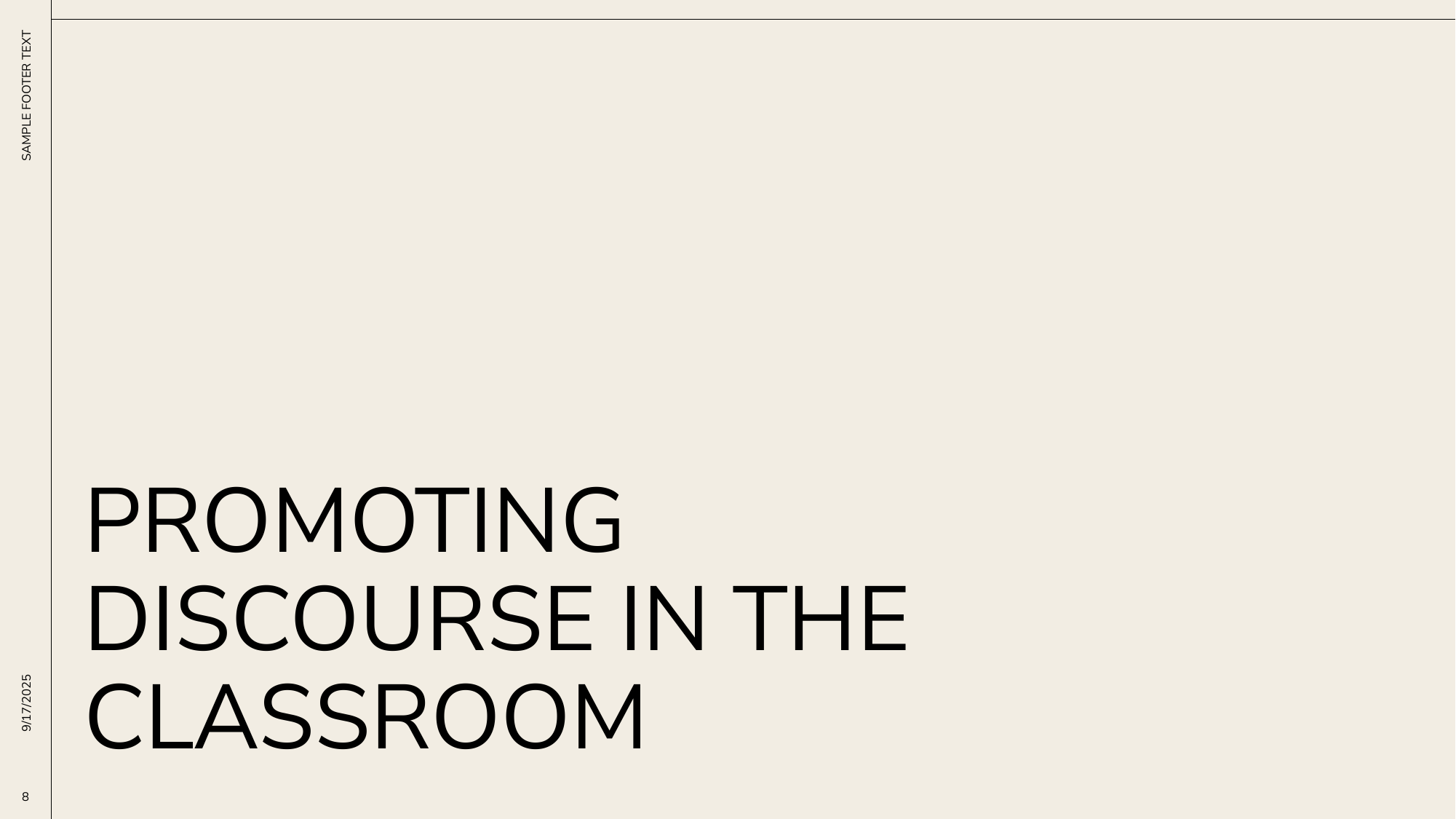

# Promoting Discourse in the Classroom
SAMPLE FOOTER TEXT
9/17/2025
8